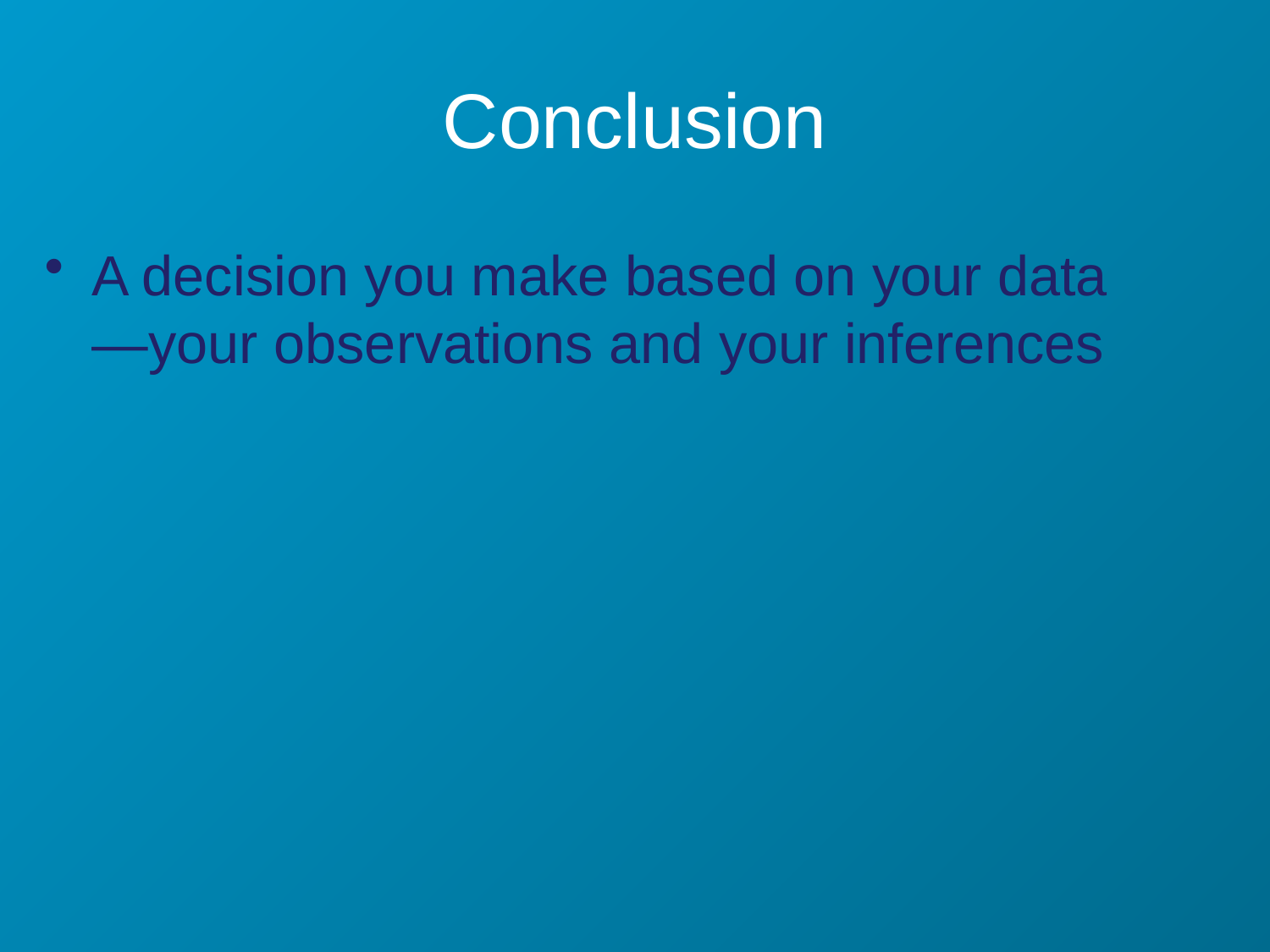

# Conclusion
A decision you make based on your data—your observations and your inferences